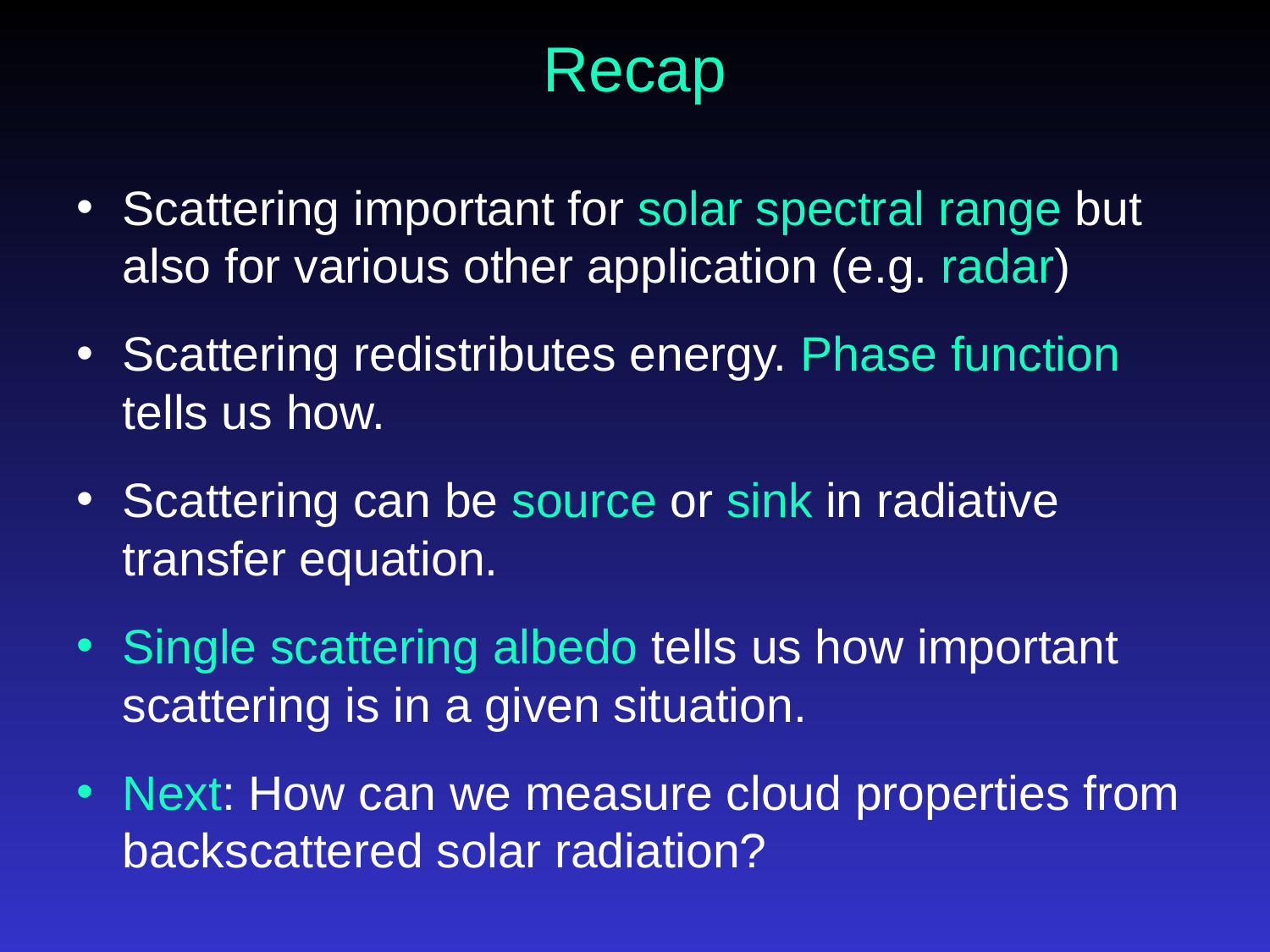

# Recap
Scattering important for solar spectral range but also for various other application (e.g. radar)
Scattering redistributes energy. Phase function tells us how.
Scattering can be source or sink in radiative transfer equation.
Single scattering albedo tells us how important scattering is in a given situation.
Next: How can we measure cloud properties from backscattered solar radiation?